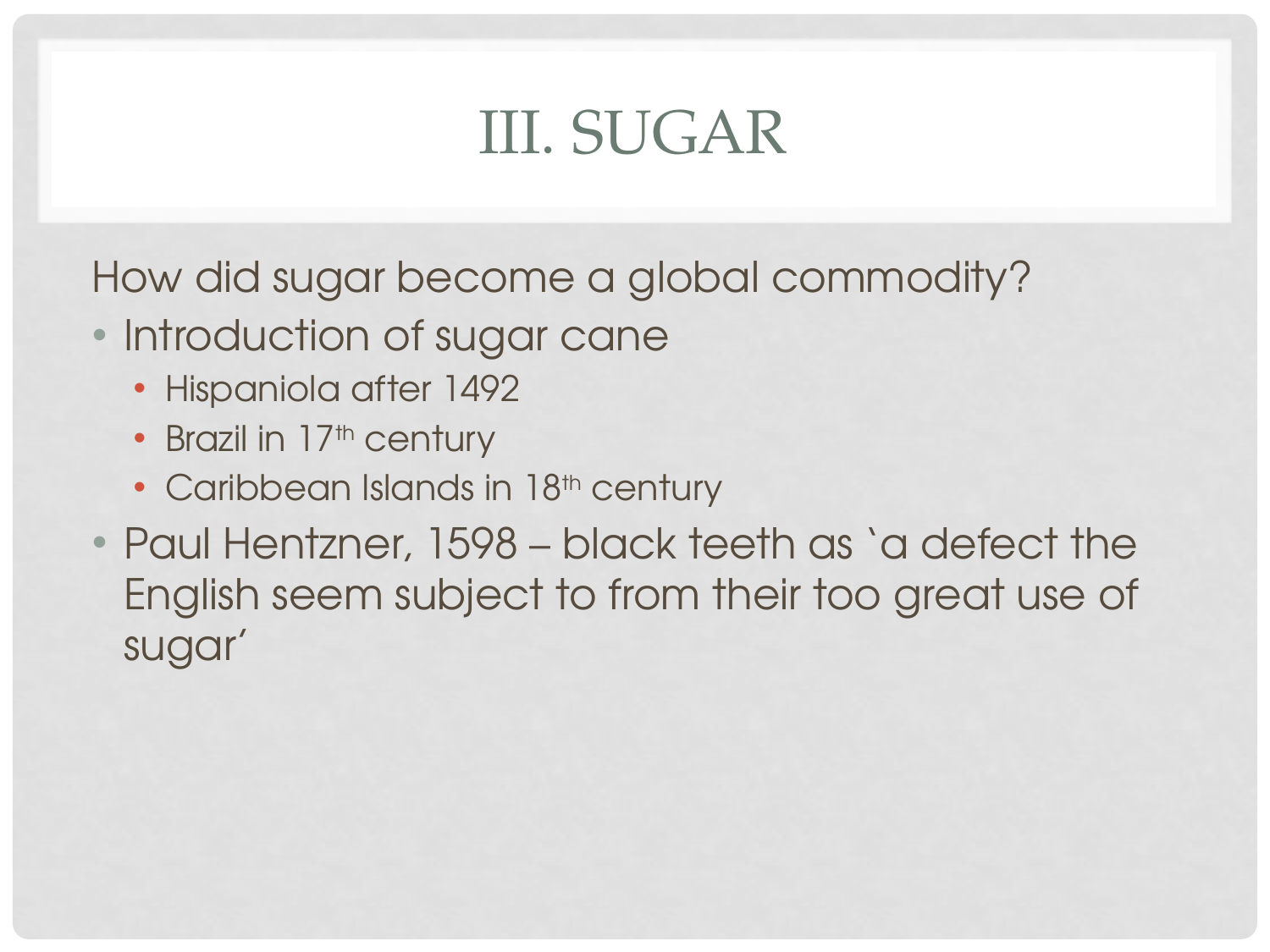

# III. Sugar
How did sugar become a global commodity?
Introduction of sugar cane
Hispaniola after 1492
Brazil in 17th century
Caribbean Islands in 18th century
Paul Hentzner, 1598 – black teeth as ‘a defect the English seem subject to from their too great use of sugar’